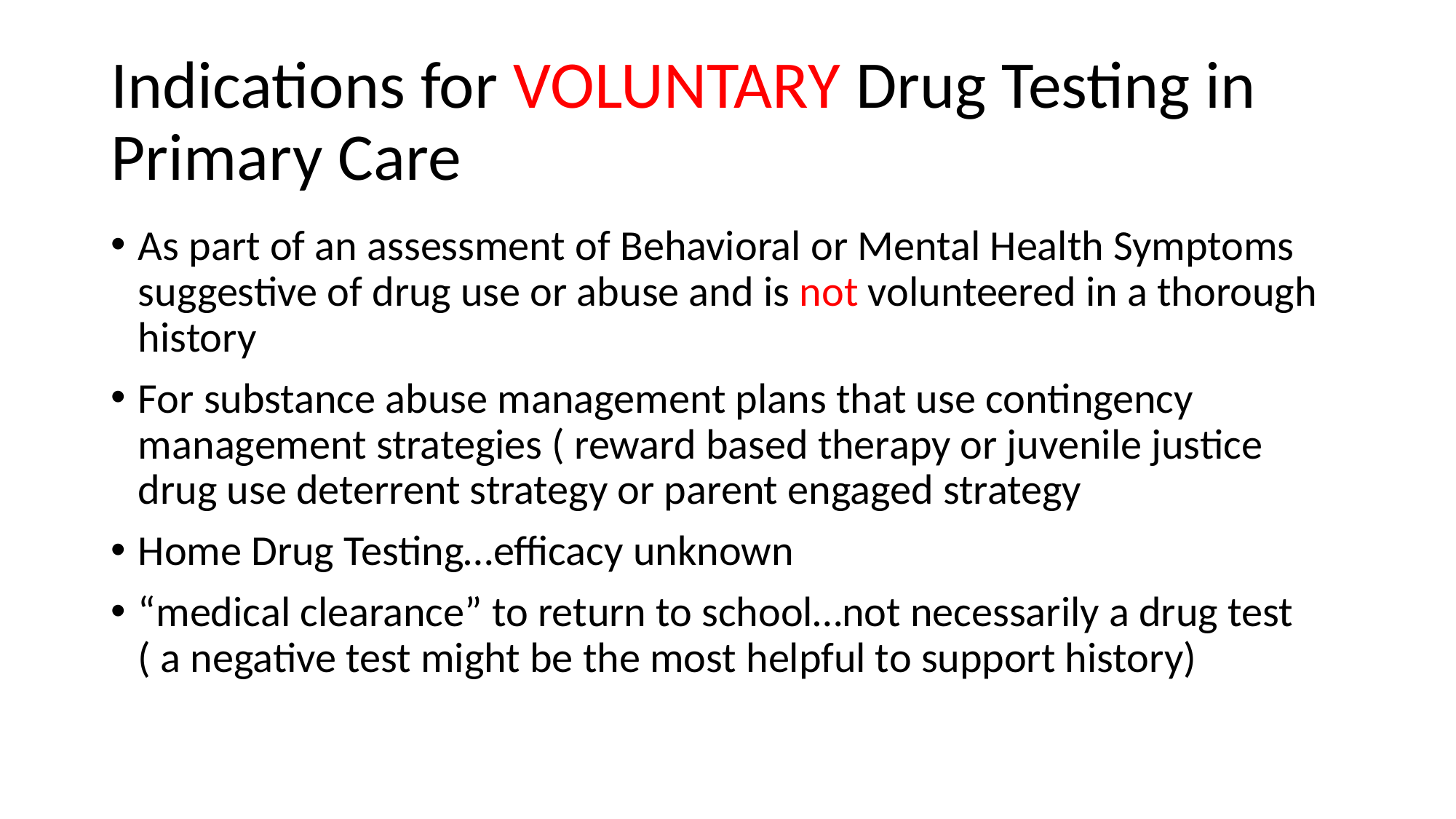

# Indications for VOLUNTARY Drug Testing in Primary Care
As part of an assessment of Behavioral or Mental Health Symptoms suggestive of drug use or abuse and is not volunteered in a thorough history
For substance abuse management plans that use contingency management strategies ( reward based therapy or juvenile justice drug use deterrent strategy or parent engaged strategy
Home Drug Testing…efficacy unknown
“medical clearance” to return to school…not necessarily a drug test ( a negative test might be the most helpful to support history)